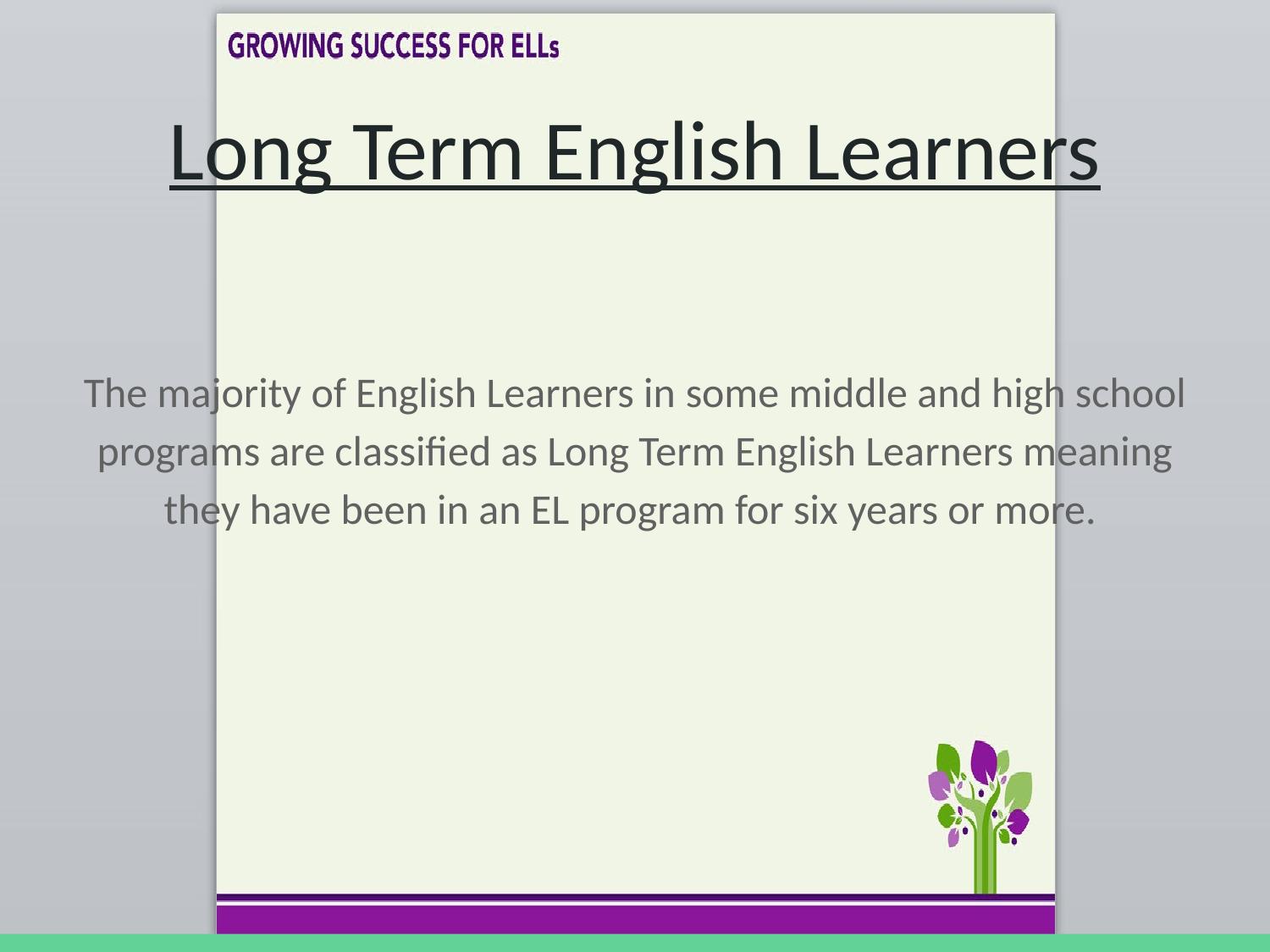

# Long Term English Learners
The majority of English Learners in some middle and high school programs are classified as Long Term English Learners meaning they have been in an EL program for six years or more.